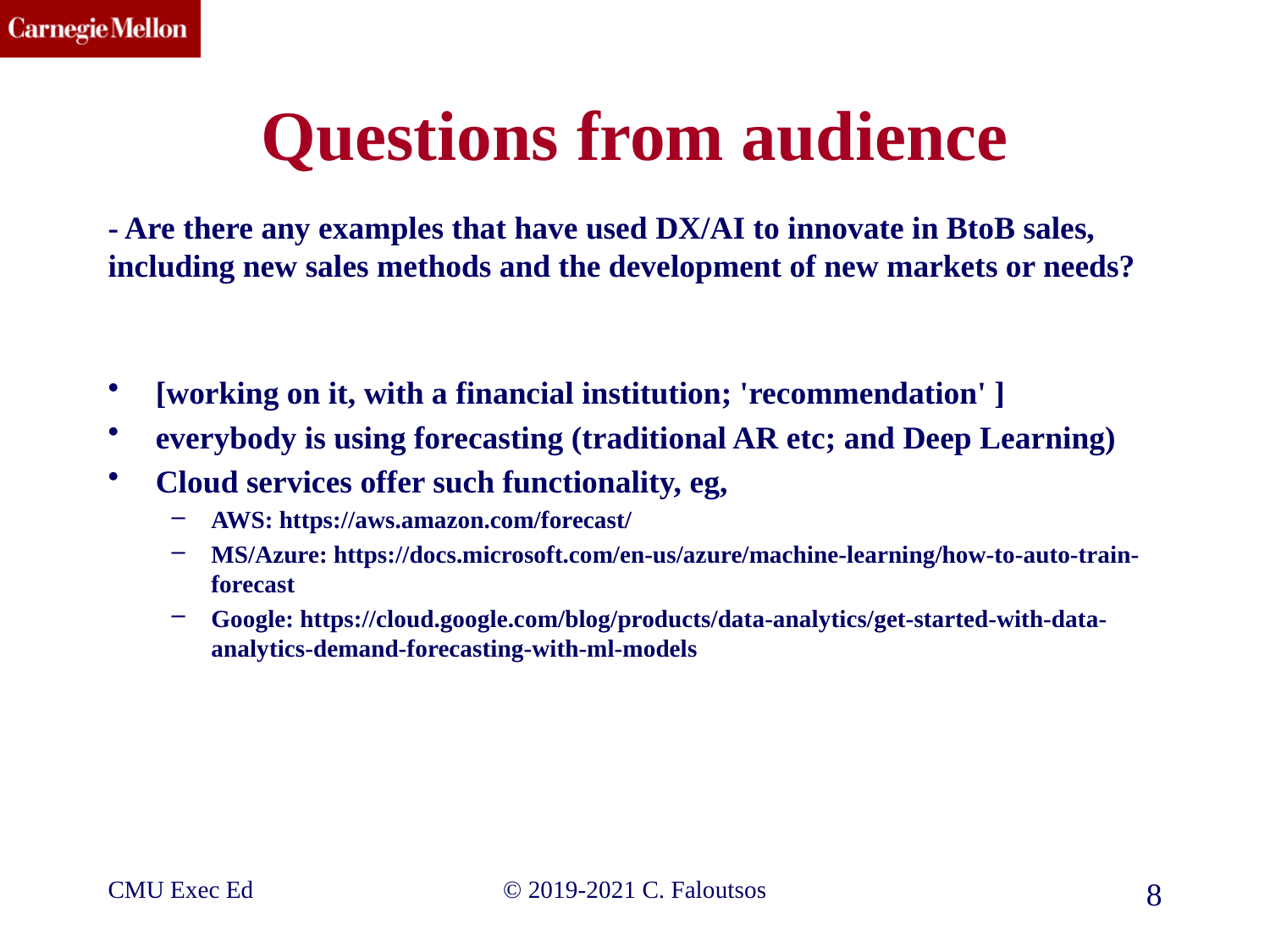

# Questions from audience
- Are there any examples that have used DX/AI to innovate in BtoB sales, including new sales methods and the development of new markets or needs?

[working on it, with a financial institution; 'recommendation' ]
everybody is using forecasting (traditional AR etc; and Deep Learning)
Cloud services offer such functionality, eg,
AWS: https://aws.amazon.com/forecast/
MS/Azure: https://docs.microsoft.com/en-us/azure/machine-learning/how-to-auto-train-forecast
Google: https://cloud.google.com/blog/products/data-analytics/get-started-with-data-analytics-demand-forecasting-with-ml-models

CMU Exec Ed
©️ 2019-2021 C. Faloutsos
8